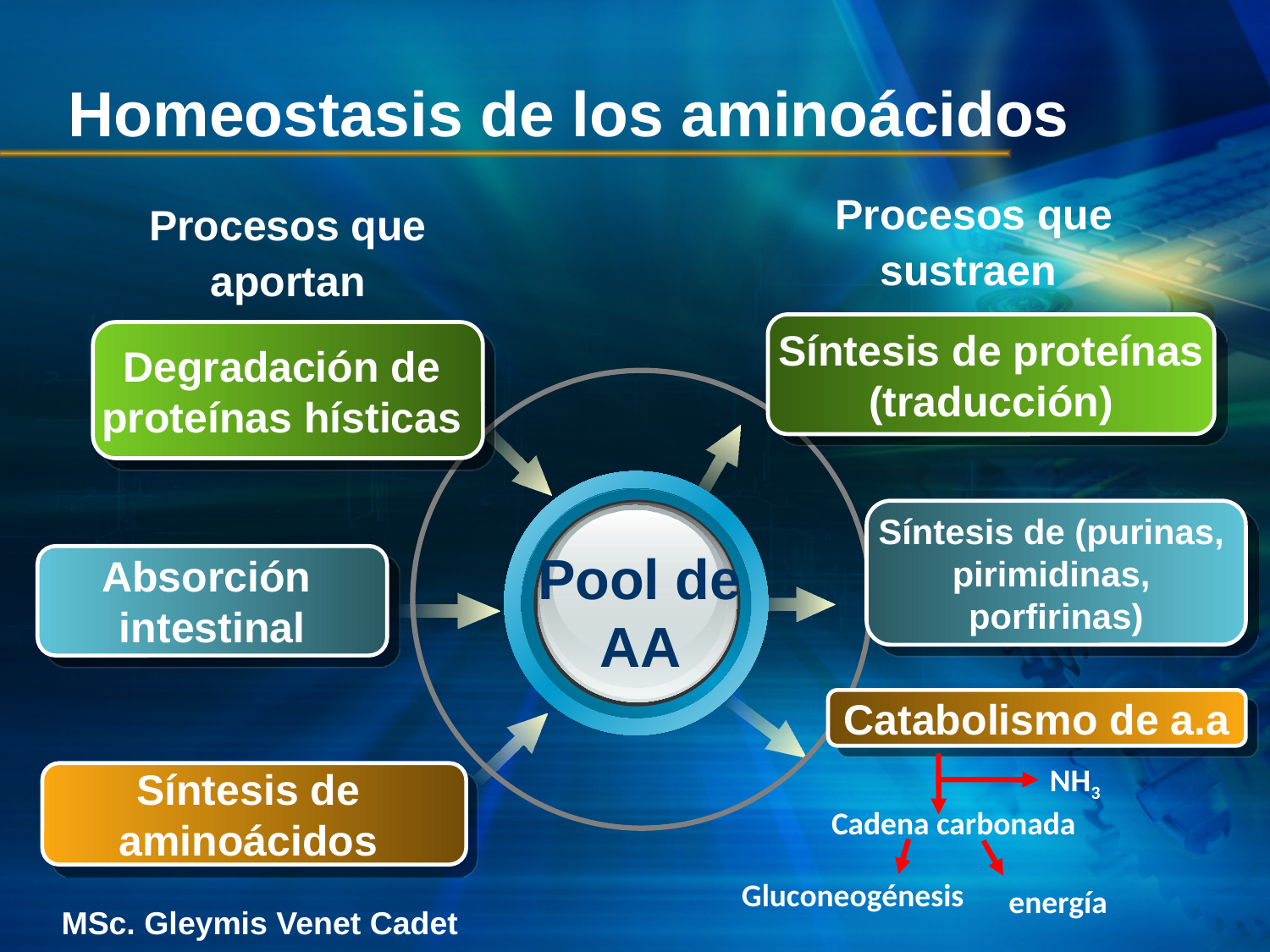

# Homeostasis de los aminoácidos
Procesos que sustraen
Procesos que aportan
Síntesis de proteínas
(traducción)
Degradación de
proteínas hísticas

Pool de
AA
Síntesis de (purinas,
pirimidinas,
porfirinas)
Absorción
intestinal

Catabolismo de a.a

NH3

Cadena carbonada

Gluconeogénesis
energía
Síntesis de
aminoácidos
MSc. Gleymis Venet Cadet